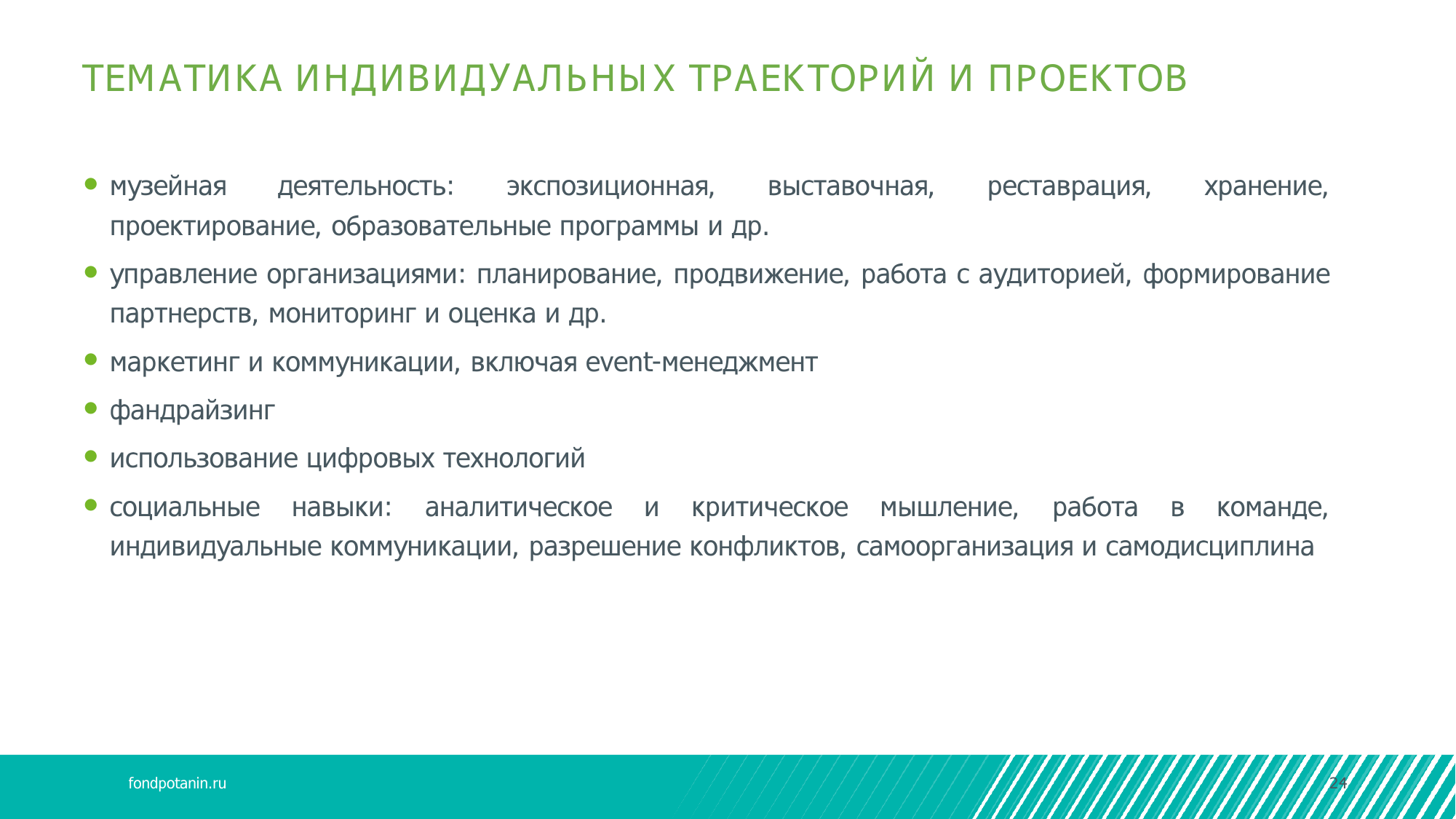

ТЕМАТИКА ИНДИВИДУАЛЬНЫХ ТРАЕКТОРИЙ И ПРОЕКТОВ
музейная деятельность: экспозиционная, выставочная, реставрация, хранение, проектирование, образовательные программы и др.
управление организациями: планирование, продвижение, работа с аудиторией, формирование партнерств, мониторинг и оценка и др.
маркетинг и коммуникации, включая event-менеджмент
фандрайзинг
использование цифровых технологий
социальные навыки: аналитическое и критическое мышление, работа в команде, индивидуальные коммуникации, разрешение конфликтов, самоорганизация и самодисциплина